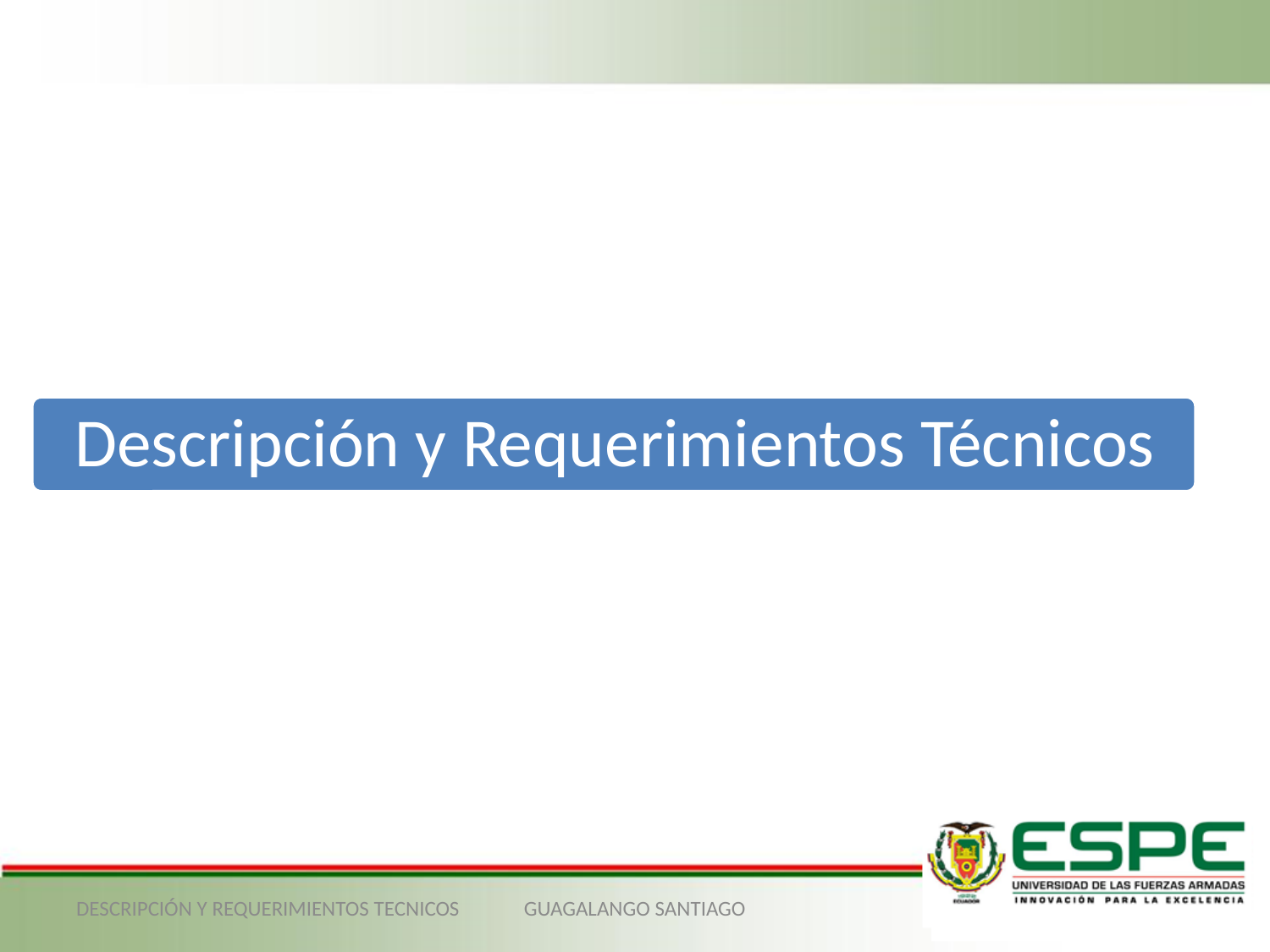

Descripción y Requerimientos Técnicos
DESCRIPCIÓN Y REQUERIMIENTOS TECNICOS
GUAGALANGO SANTIAGO